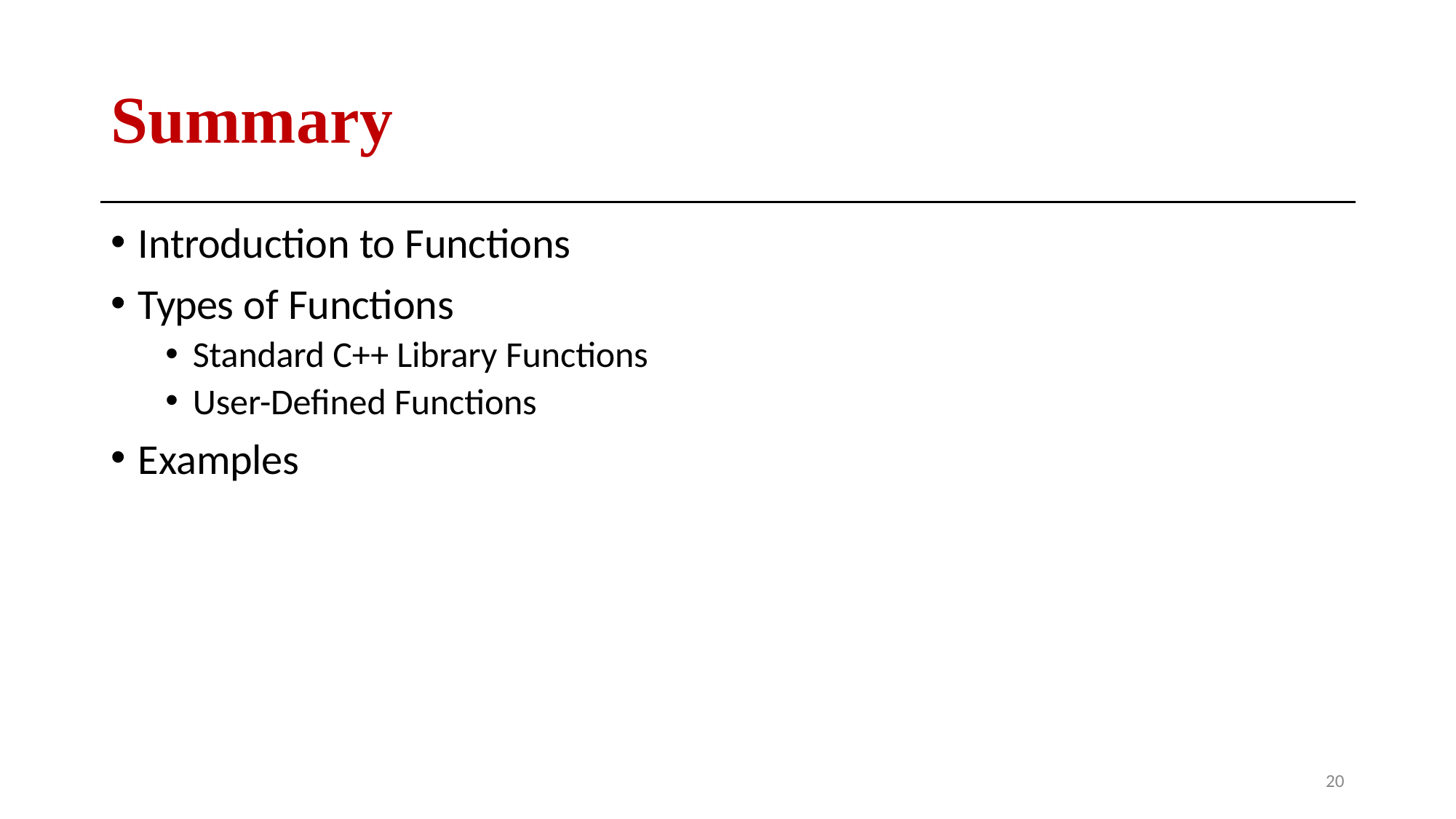

# Summary
Introduction to Functions
Types of Functions
Standard C++ Library Functions
User-Defined Functions
Examples
20